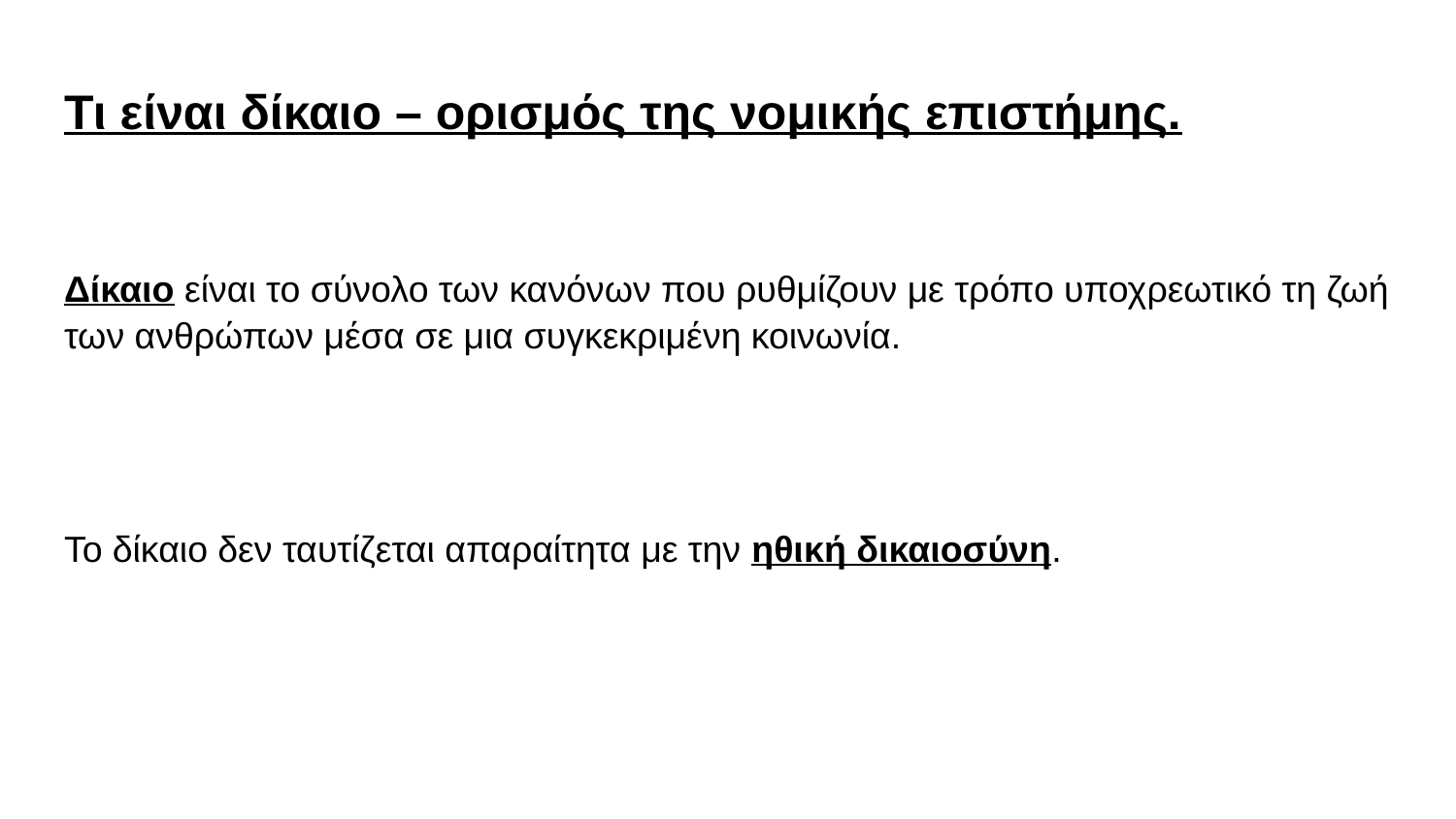

# Τι είναι δίκαιο – ορισμός της νομικής επιστήμης.

Δίκαιο είναι το σύνολο των κανόνων που ρυθμίζουν με τρόπο υποχρεωτικό τη ζωή των ανθρώπων μέσα σε μια συγκεκριμένη κοινωνία.

Το δίκαιο δεν ταυτίζεται απαραίτητα με την ηθική δικαιοσύνη.